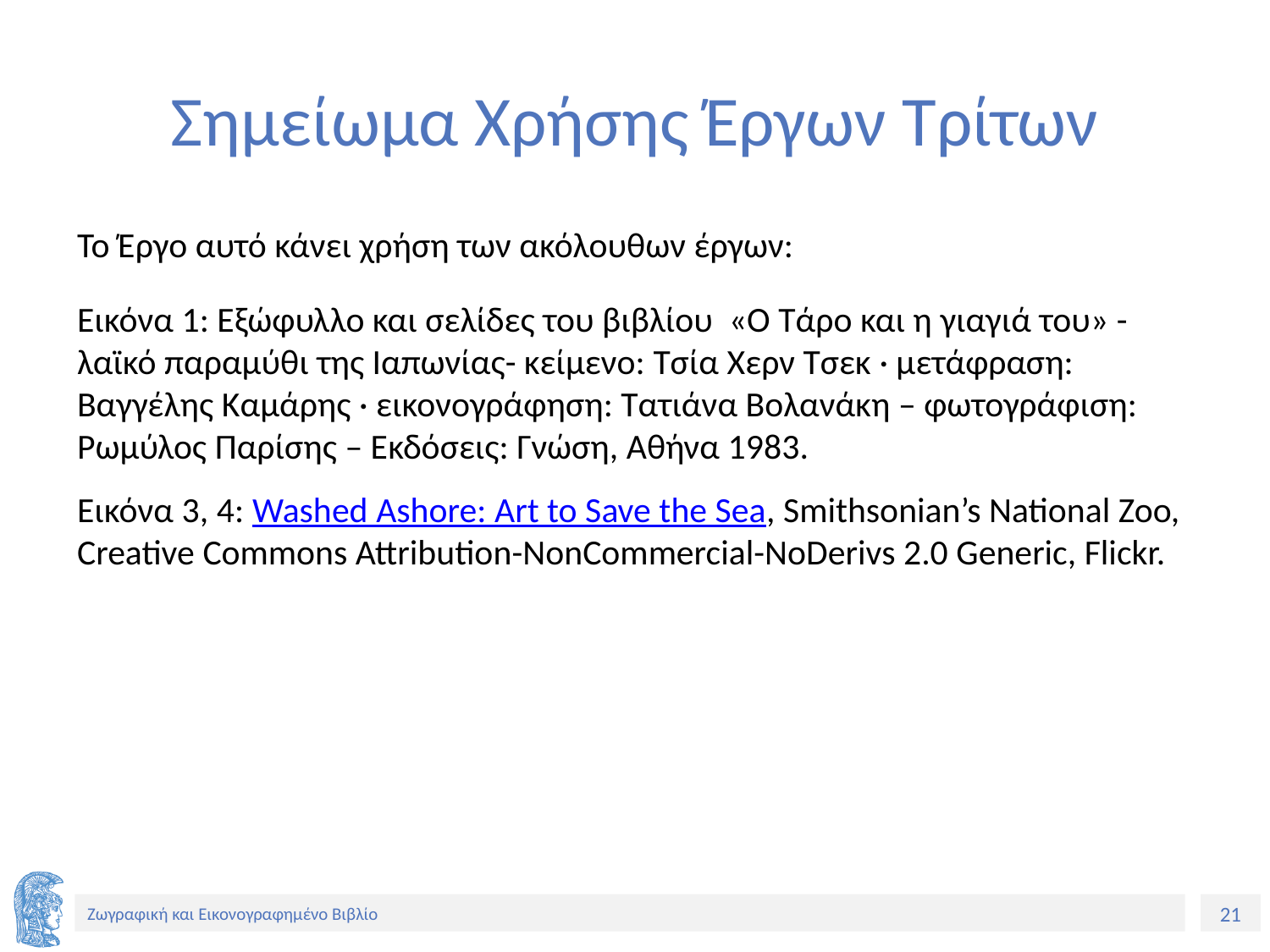

# Σημείωμα Χρήσης Έργων Τρίτων
Το Έργο αυτό κάνει χρήση των ακόλουθων έργων:
Εικόνα 1: Εξώφυλλο και σελίδες του βιβλίου  «Ο Τάρο και η γιαγιά του» - λαϊκό παραμύθι της Ιαπωνίας- κείμενο: Τσία Χερν Τσεκ · μετάφραση: Βαγγέλης Καμάρης · εικονογράφηση: Τατιάνα Βολανάκη – φωτογράφιση: Ρωμύλος Παρίσης – Εκδόσεις: Γνώση, Αθήνα 1983.
Εικόνα 3, 4: Washed Ashore: Art to Save the Sea, Smithsonian’s National Zoo, Creative Commons Attribution-NonCommercial-NoDerivs 2.0 Generic, Flickr.